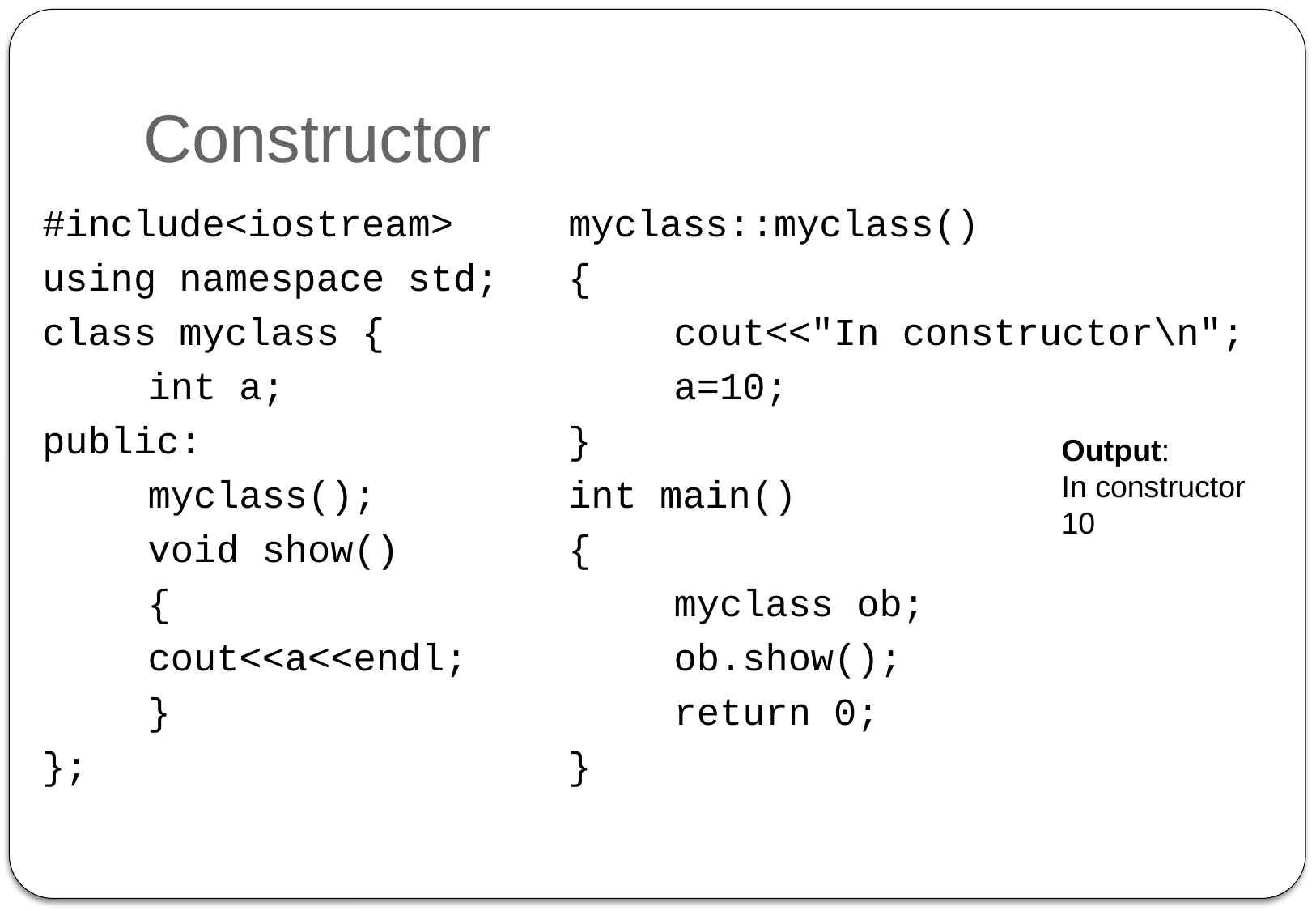

# Constructor
#include<iostream>
using namespace std;
class myclass {
	int a;
public:
	myclass();
	void show()
	{
	cout<<a<<endl;
	}
};

myclass::myclass()
{
	cout<<"In constructor\n";
	a=10;
}
int main()
{
	myclass ob;
	ob.show();
	return 0;
}

Output:
In constructor
10